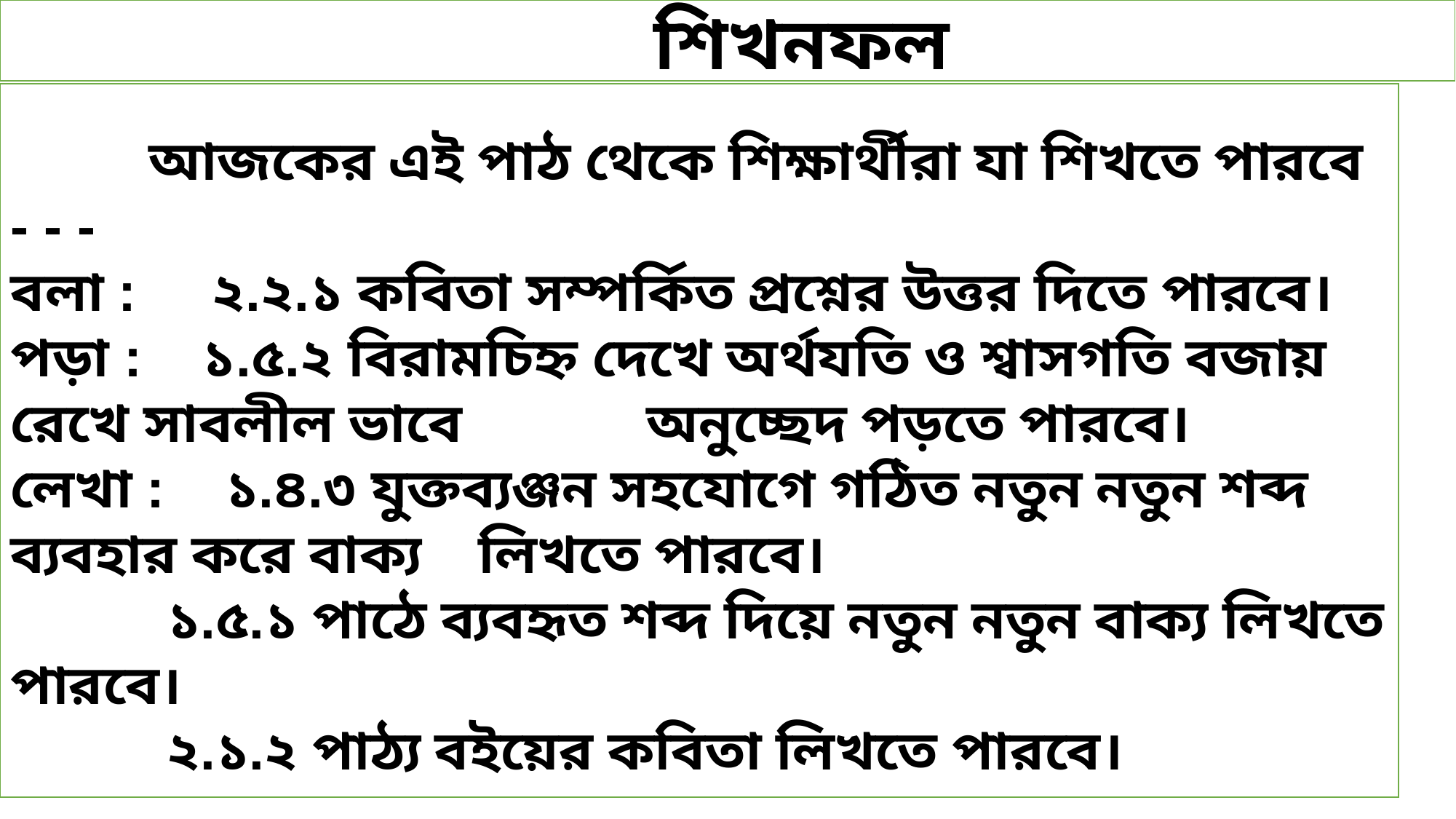

শিখনফল

           আজকের এই পাঠ থেকে শিক্ষার্থীরা যা শিখতে পারবে - - -
বলা :     ২.২.১ কবিতা সম্পর্কিত প্রশ্নের উত্তর দিতে পারবে।
পড়া :    ১.৫.২ বিরামচিহ্ন দেখে অর্থযতি ও শ্বাসগতি বজায় রেখে সাবলীল ভাবে             অনুচ্ছেদ পড়তে পারবে।
লেখা :    ১.৪.৩ যুক্তব্যঞ্জন সহযোগে গঠিত নতুন নতুন শব্দ ব্যবহার করে বাক্য    লিখতে পারবে।
           ১.৫.১ পাঠে ব্যবহৃত শব্দ দিয়ে নতুন নতুন বাক্য লিখতে পারবে।
           ২.১.২ পাঠ্য বইয়ের কবিতা লিখতে পারবে।